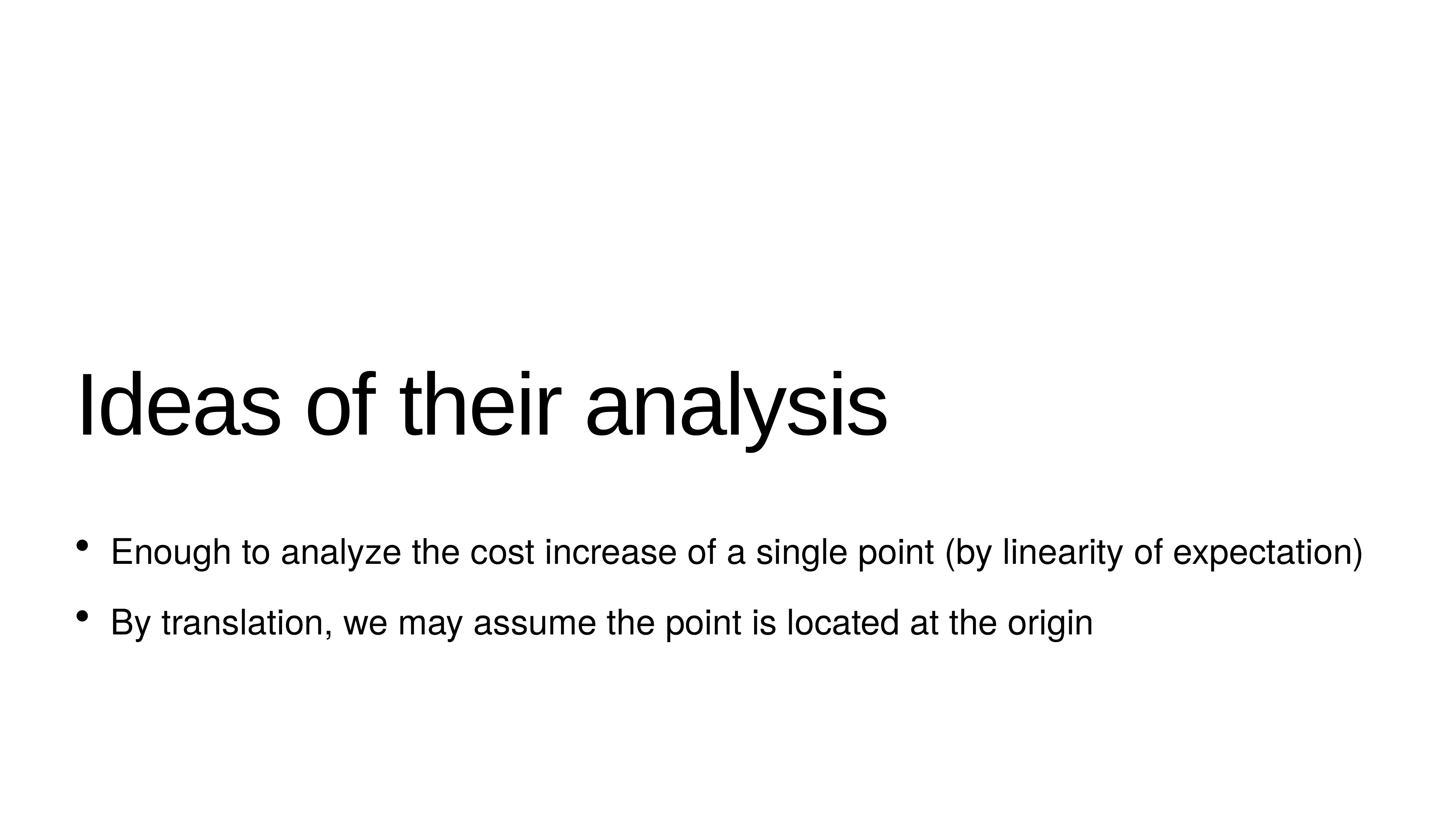

# Ideas of their analysis
Enough to analyze the cost increase of a single point (by linearity of expectation)
By translation, we may assume the point is located at the origin